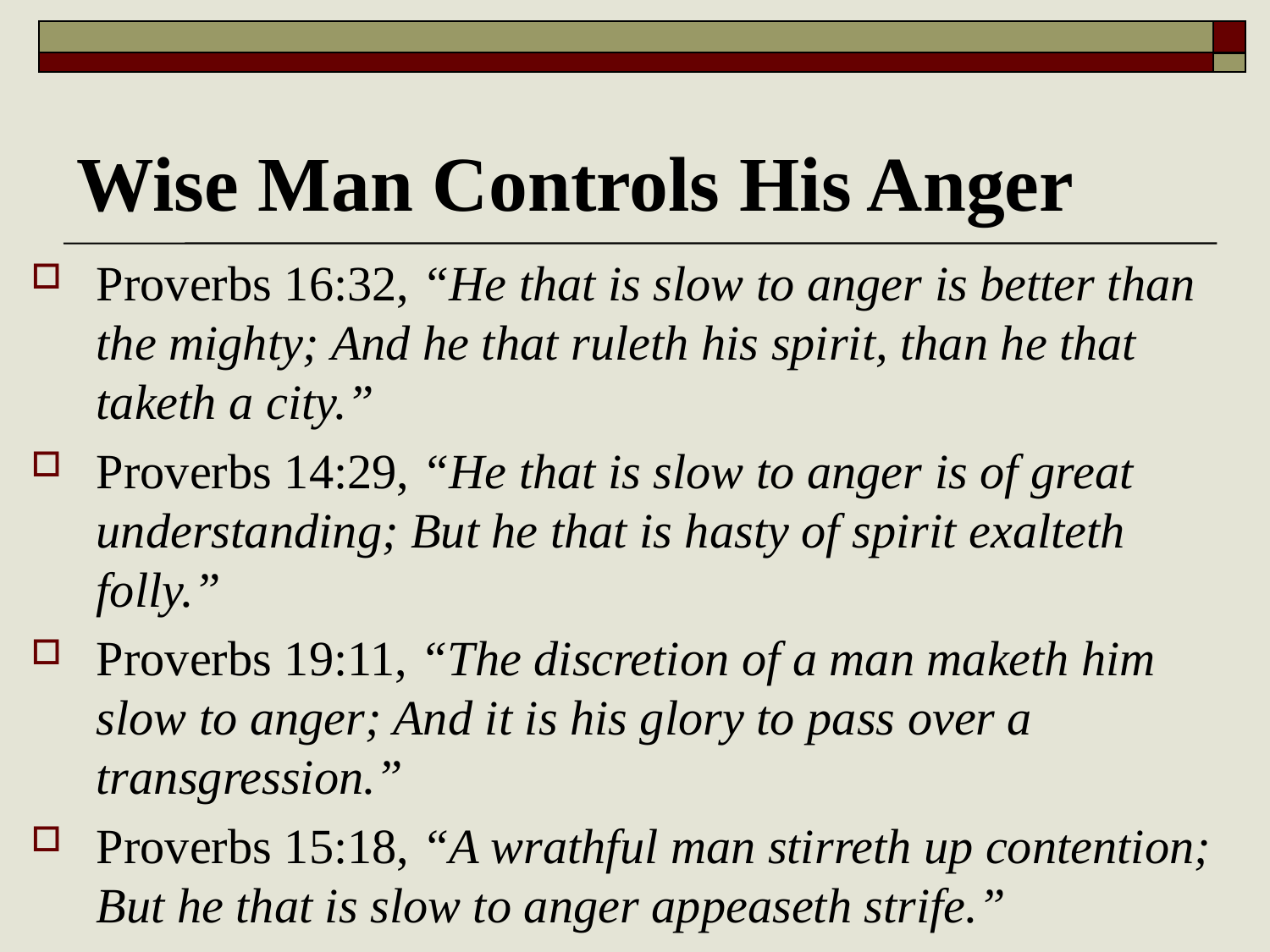

# Wise Man Controls His Anger
Proverbs 16:32, “He that is slow to anger is better than the mighty; And he that ruleth his spirit, than he that taketh a city.”
Proverbs 14:29, “He that is slow to anger is of great understanding; But he that is hasty of spirit exalteth folly.”
Proverbs 19:11, “The discretion of a man maketh him slow to anger; And it is his glory to pass over a transgression.”
Proverbs 15:18, “A wrathful man stirreth up contention; But he that is slow to anger appeaseth strife.”